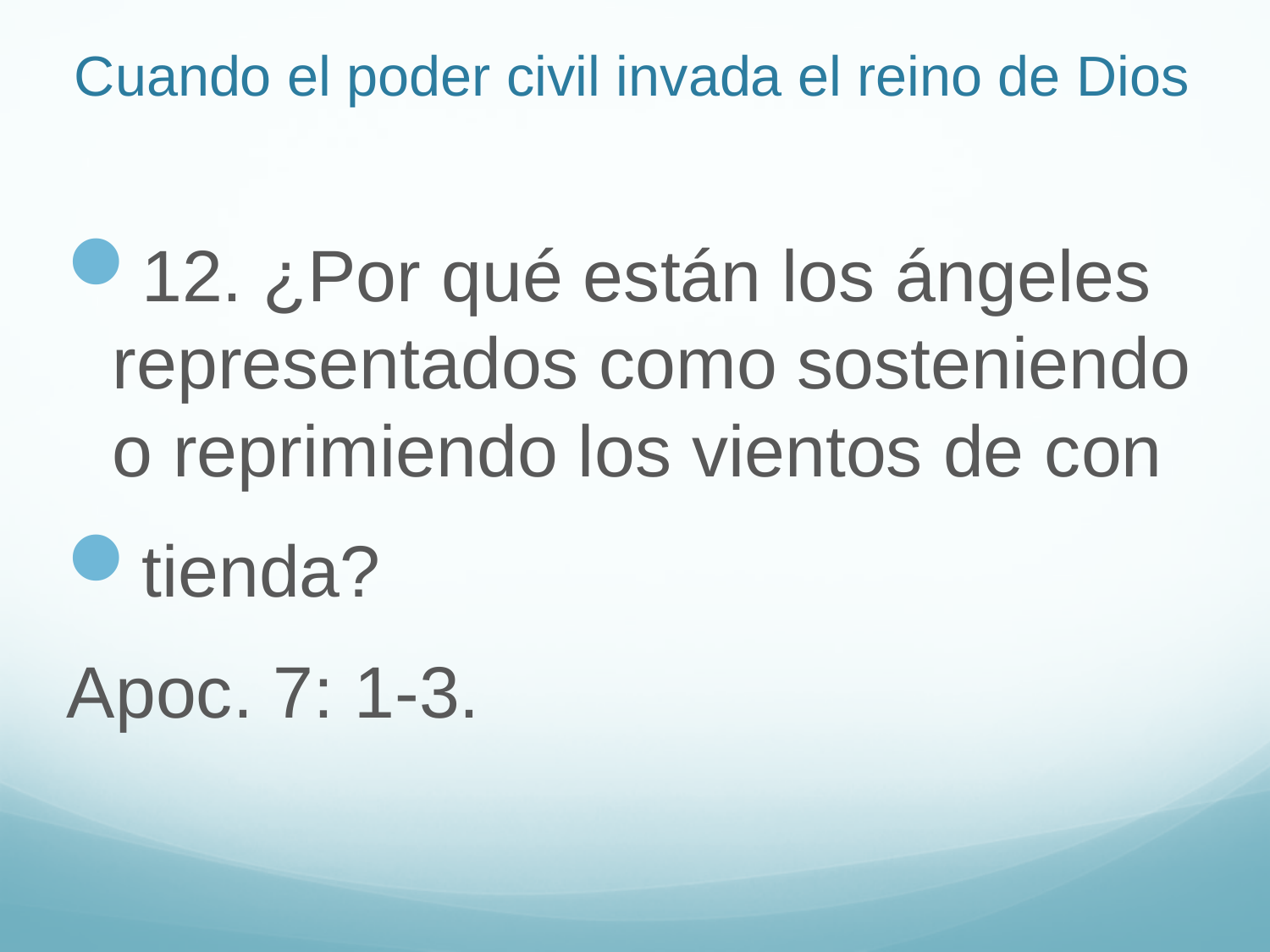

# Cuando el poder civil invada el reino de Dios
12. ¿Por qué están los ángeles representados como sosteniendo o reprimiendo los vientos de con
tienda?
Apoc. 7: 1-3.